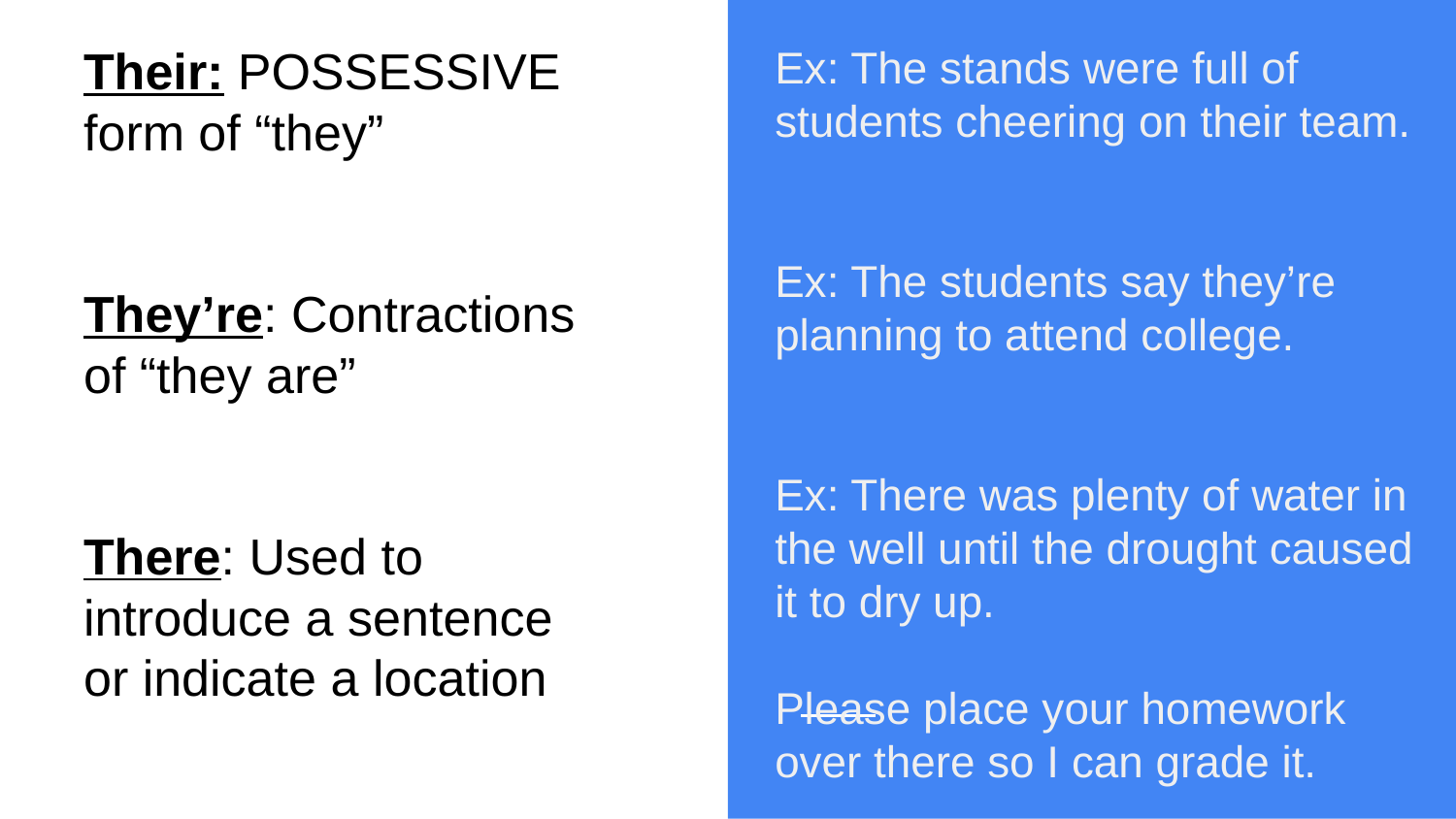

Their: POSSESSIVE form of “they”

They’re: Contractions of “they are”

There: Used to introduce a sentence or indicate a location
Ex: The stands were full of students cheering on their team.

Ex: The students say they’re planning to attend college.

Ex: There was plenty of water in the well until the drought caused it to dry up.

Please place your homework over there so I can grade it.